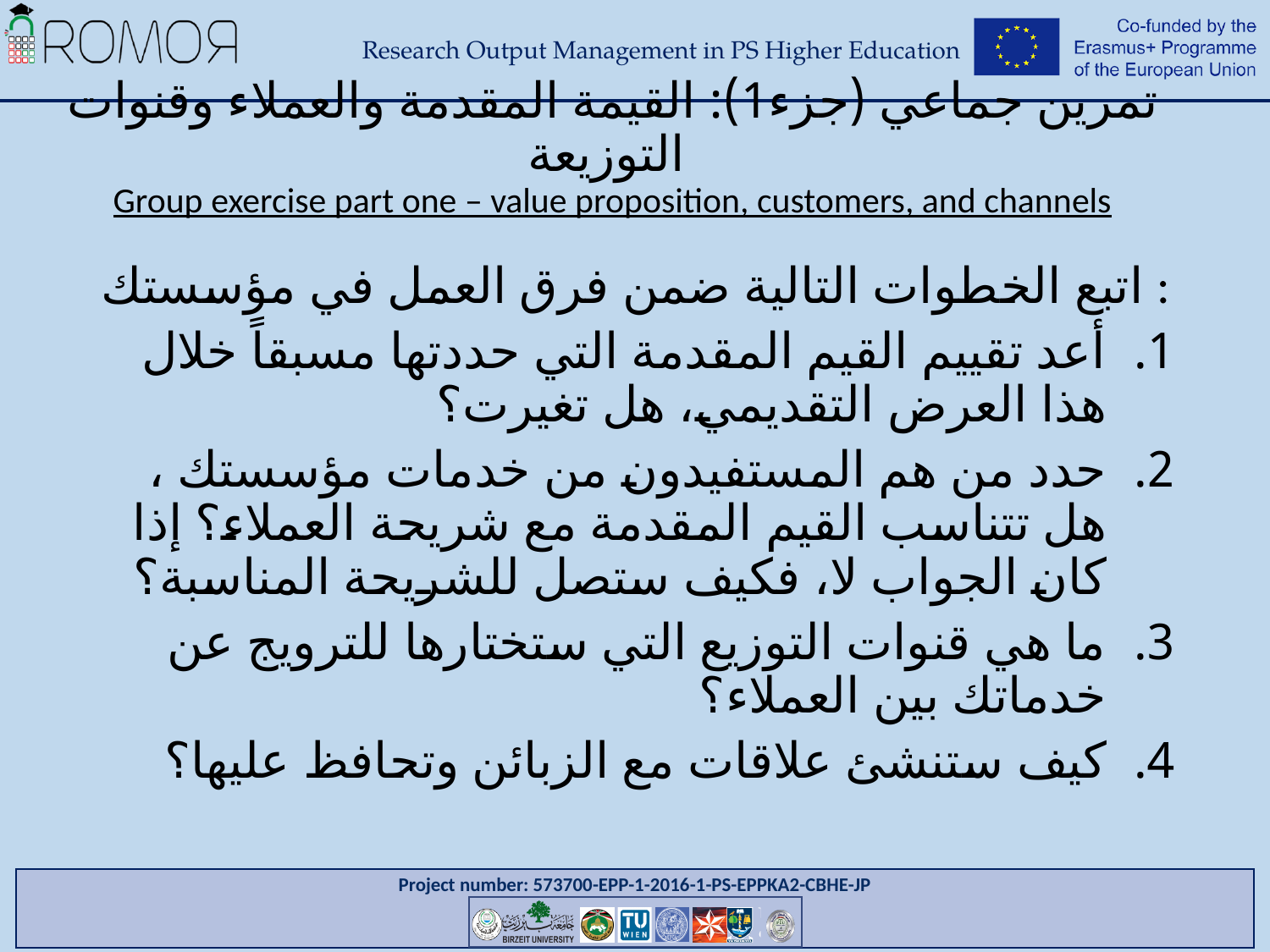

# تمرين جماعي (جزء1): القيمة المقدمة والعملاء وقنوات التوزيعة Group exercise part one – value proposition, customers, and channels
اتبع الخطوات التالية ضمن فرق العمل في مؤسستك :
أعد تقييم القيم المقدمة التي حددتها مسبقاً خلال هذا العرض التقديمي، هل تغيرت؟
حدد من هم المستفيدون من خدمات مؤسستك ، هل تتناسب القيم المقدمة مع شريحة العملاء؟ إذا كان الجواب لا، فكيف ستصل للشريحة المناسبة؟
ما هي قنوات التوزيع التي ستختارها للترويج عن خدماتك بين العملاء؟
كيف ستنشئ علاقات مع الزبائن وتحافظ عليها؟